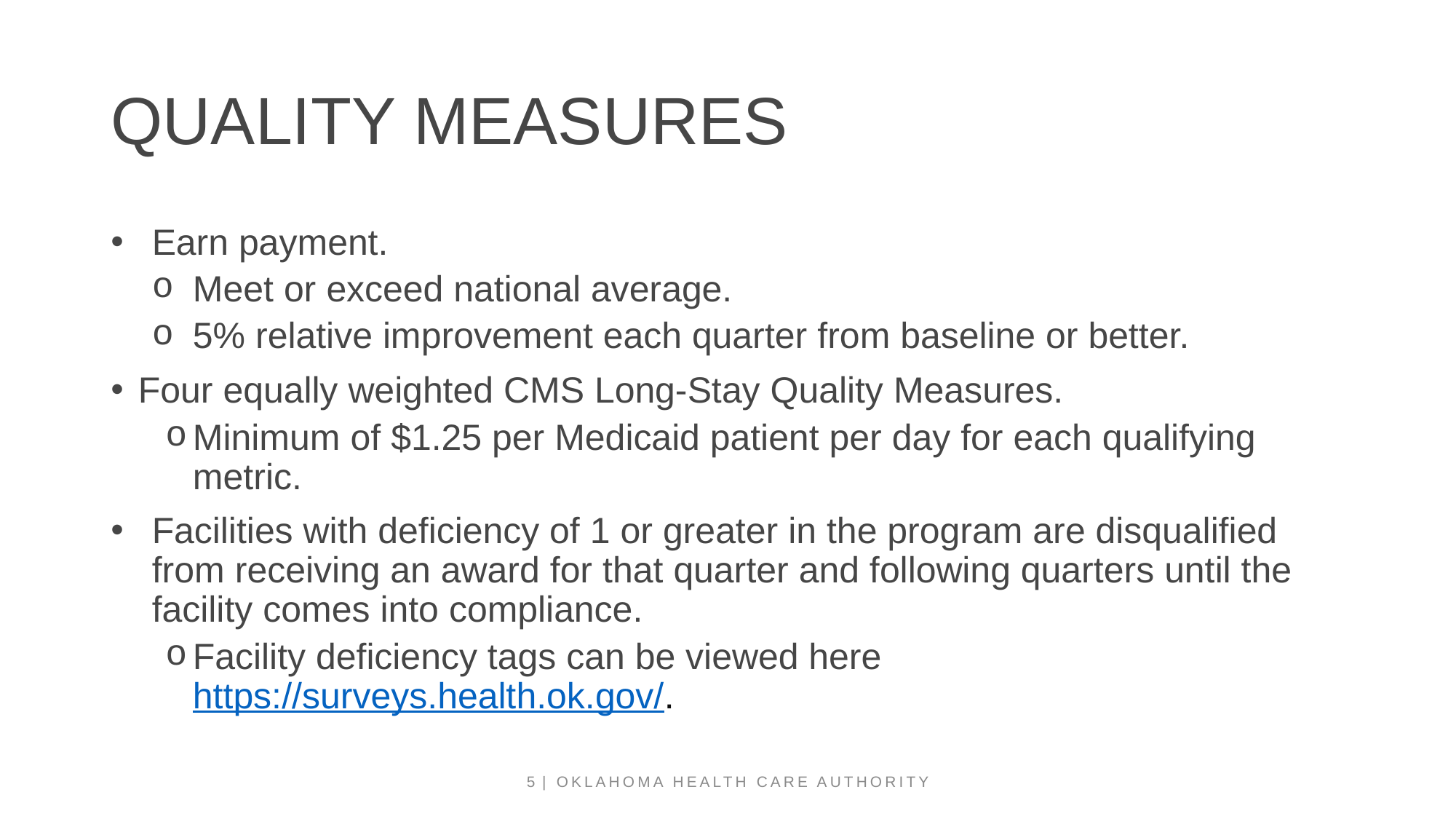

# Quality Measures
Earn payment.
Meet or exceed national average.
5% relative improvement each quarter from baseline or better.
Four equally weighted CMS Long-Stay Quality Measures.
Minimum of $1.25 per Medicaid patient per day for each qualifying metric.
Facilities with deficiency of 1 or greater in the program are disqualified from receiving an award for that quarter and following quarters until the facility comes into compliance.
Facility deficiency tags can be viewed here https://surveys.health.ok.gov/.